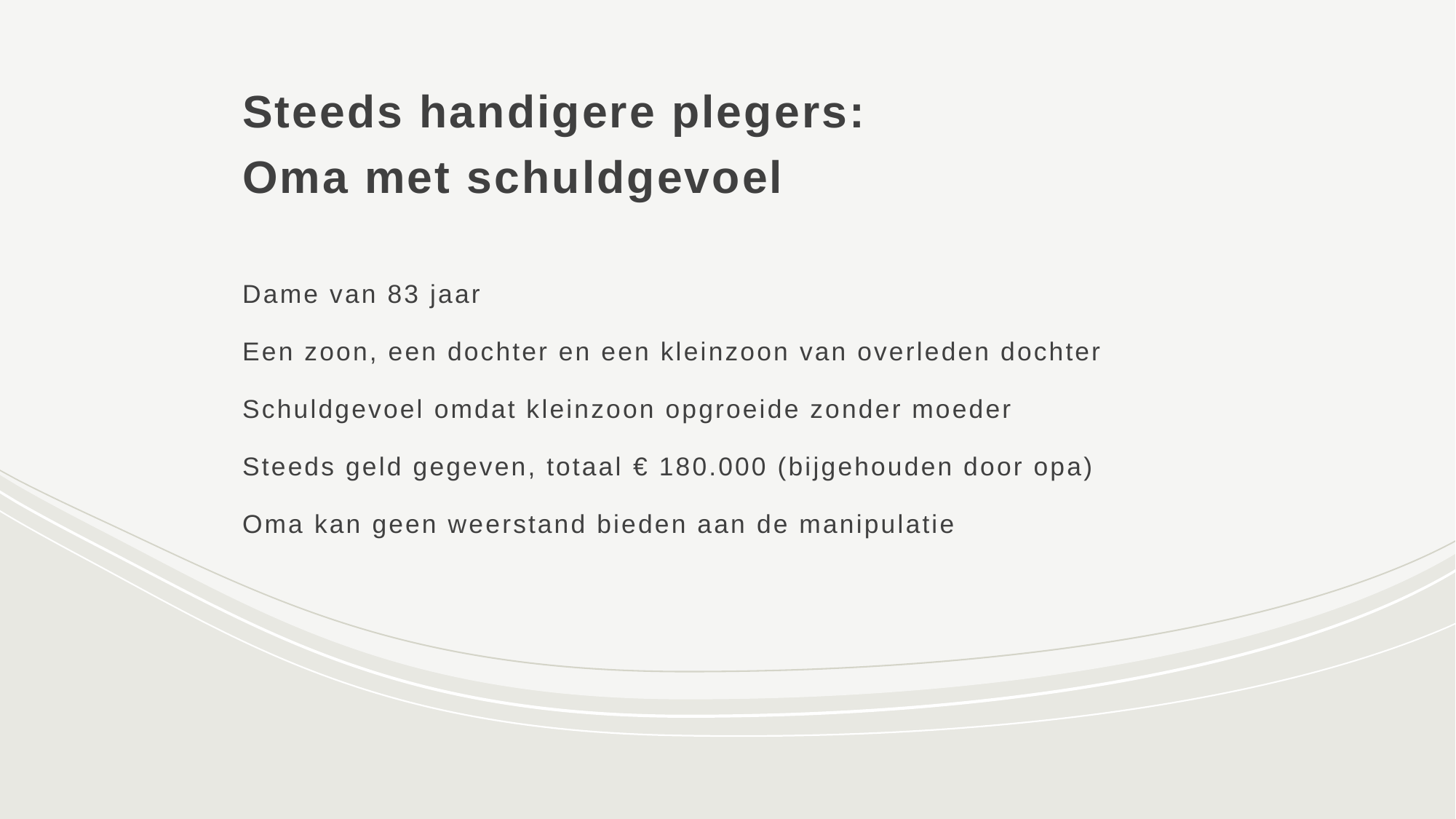

# Steeds handigere plegers: Oma met schuldgevoel
Dame van 83 jaar
Een zoon, een dochter en een kleinzoon van overleden dochter
Schuldgevoel omdat kleinzoon opgroeide zonder moeder
Steeds geld gegeven, totaal € 180.000 (bijgehouden door opa)
Oma kan geen weerstand bieden aan de manipulatie